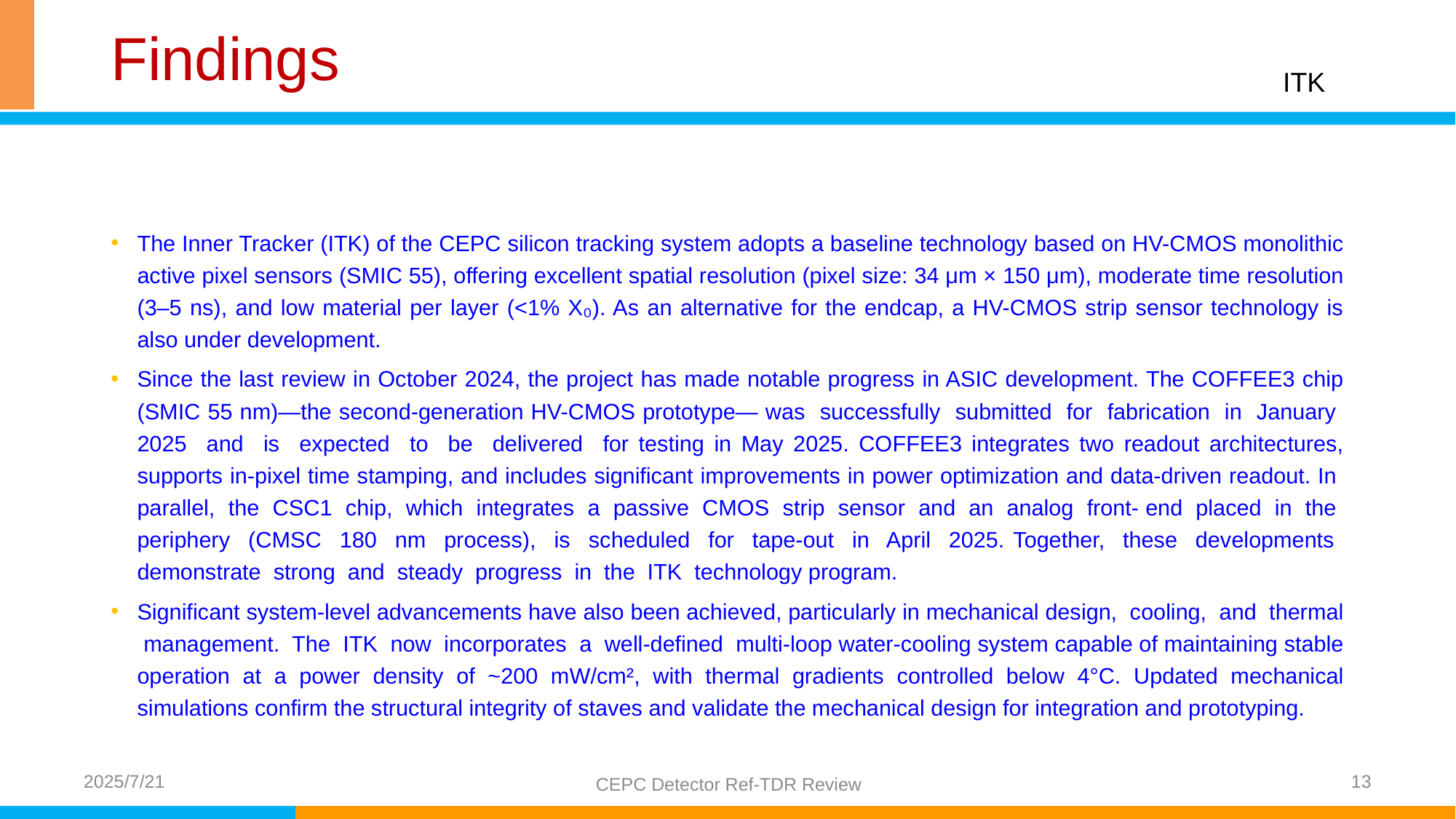

# Findings
ITK
The Inner Tracker (ITK) of the CEPC silicon tracking system adopts a baseline technology based on HV-CMOS monolithic active pixel sensors (SMIC 55), offering excellent spatial resolution (pixel size: 34 μm × 150 μm), moderate time resolution (3–5 ns), and low material per layer (<1% X₀). As an alternative for the endcap, a HV-CMOS strip sensor technology is also under development.
Since the last review in October 2024, the project has made notable progress in ASIC development. The COFFEE3 chip (SMIC 55 nm)—the second-generation HV-CMOS prototype— was  successfully  submitted  for  fabrication  in  January  2025  and  is  expected  to  be  delivered  for testing in May 2025. COFFEE3 integrates two readout architectures, supports in-pixel time stamping, and includes significant improvements in power optimization and data-driven readout. In  parallel,  the  CSC1  chip,  which  integrates  a  passive  CMOS  strip  sensor  and  an  analog  front- end  placed  in  the  periphery  (CMSC  180  nm  process),  is  scheduled  for  tape-out  in  April  2025. Together,  these  developments  demonstrate  strong  and  steady  progress  in  the  ITK  technology program.
Significant system-level advancements have also been achieved, particularly in mechanical design,  cooling,  and  thermal  management.  The  ITK  now  incorporates  a  well-defined  multi-loop water-cooling system capable of maintaining stable operation at a power density of ~200 mW/cm², with thermal gradients controlled below 4°C. Updated mechanical simulations confirm the structural integrity of staves and validate the mechanical design for integration and prototyping.